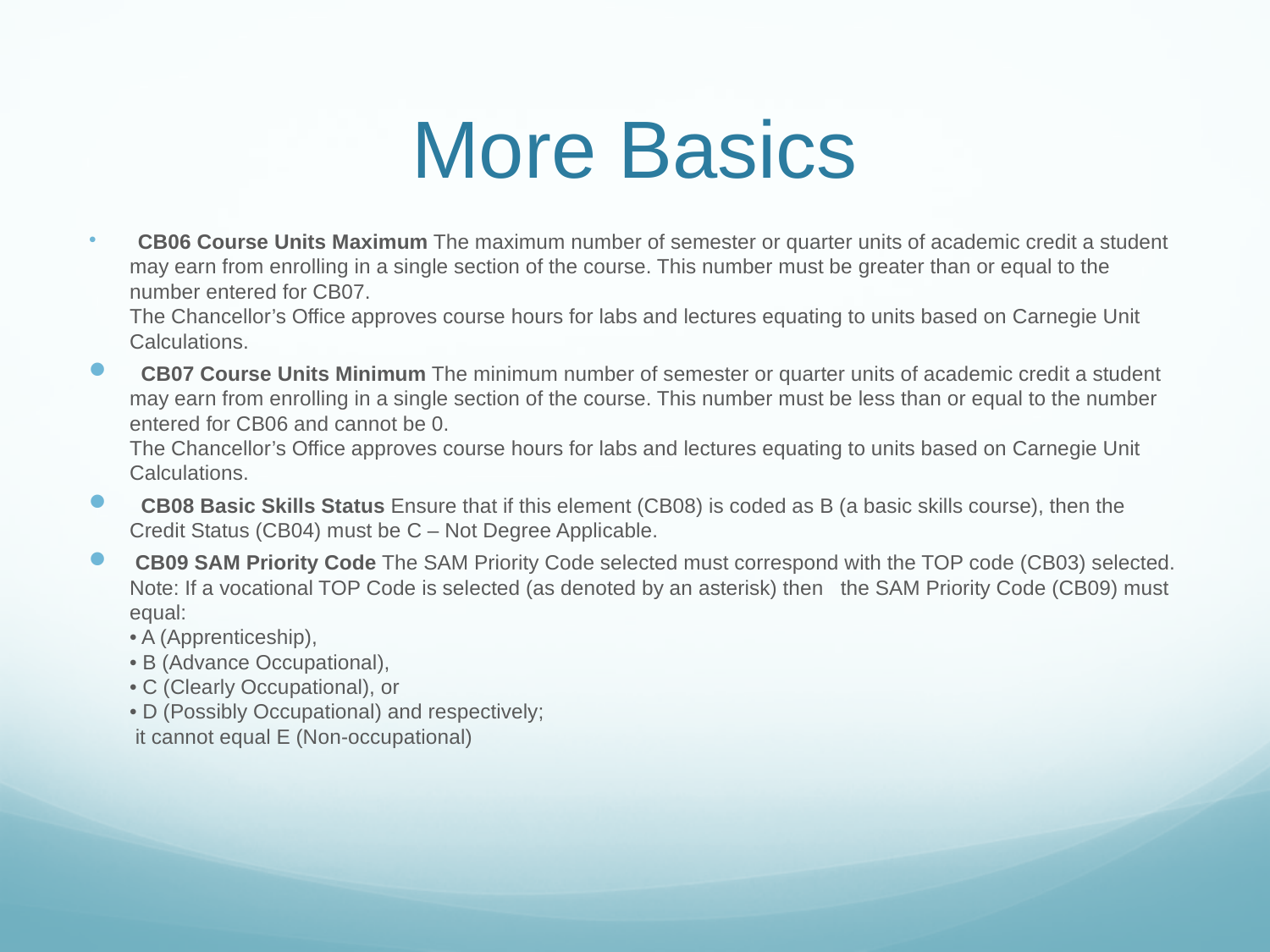

# More Basics
  CB06 Course Units Maximum The maximum number of semester or quarter units of academic credit a student may earn from enrolling in a single section of the course. This number must be greater than or equal to the number entered for CB07.
The Chancellor’s Office approves course hours for labs and lectures equating to units based on Carnegie Unit Calculations.
  CB07 Course Units Minimum The minimum number of semester or quarter units of academic credit a student may earn from enrolling in a single section of the course. This number must be less than or equal to the number entered for CB06 and cannot be 0.
The Chancellor’s Office approves course hours for labs and lectures equating to units based on Carnegie Unit Calculations.
  CB08 Basic Skills Status Ensure that if this element (CB08) is coded as B (a basic skills course), then the Credit Status (CB04) must be C – Not Degree Applicable.
 CB09 SAM Priority Code The SAM Priority Code selected must correspond with the TOP code (CB03) selected.
Note: If a vocational TOP Code is selected (as denoted by an asterisk) then   the SAM Priority Code (CB09) must equal:
• A (Apprenticeship),
• B (Advance Occupational),
• C (Clearly Occupational), or
• D (Possibly Occupational) and respectively;
 it cannot equal E (Non-occupational)